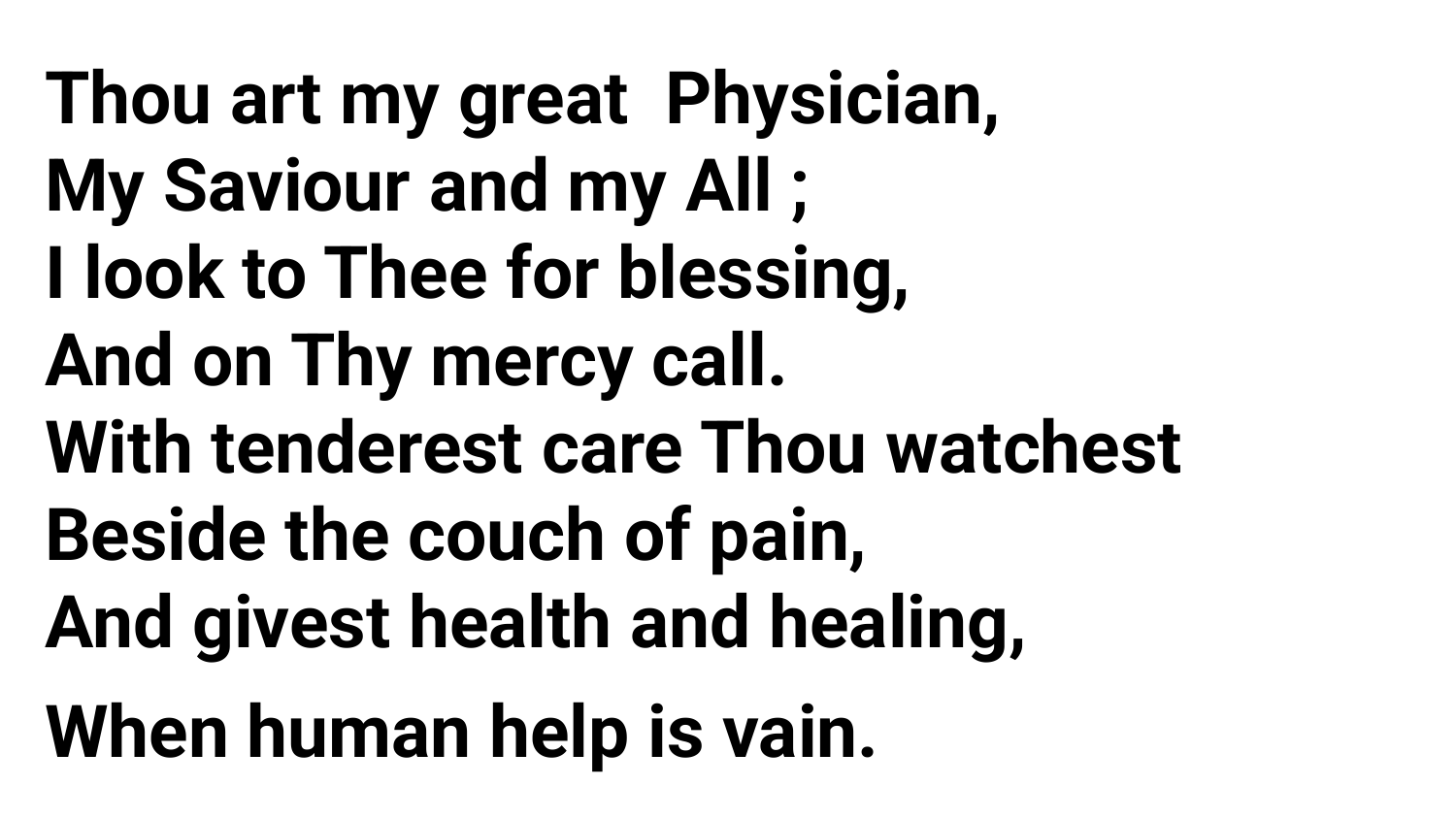

Thou art my great  Physician,
My Saviour and my All ;
I look to Thee for blessing,
And on Thy mercy call.
With tenderest care Thou watchest
Beside the couch of pain,
And givest health and healing,
When human help is vain.